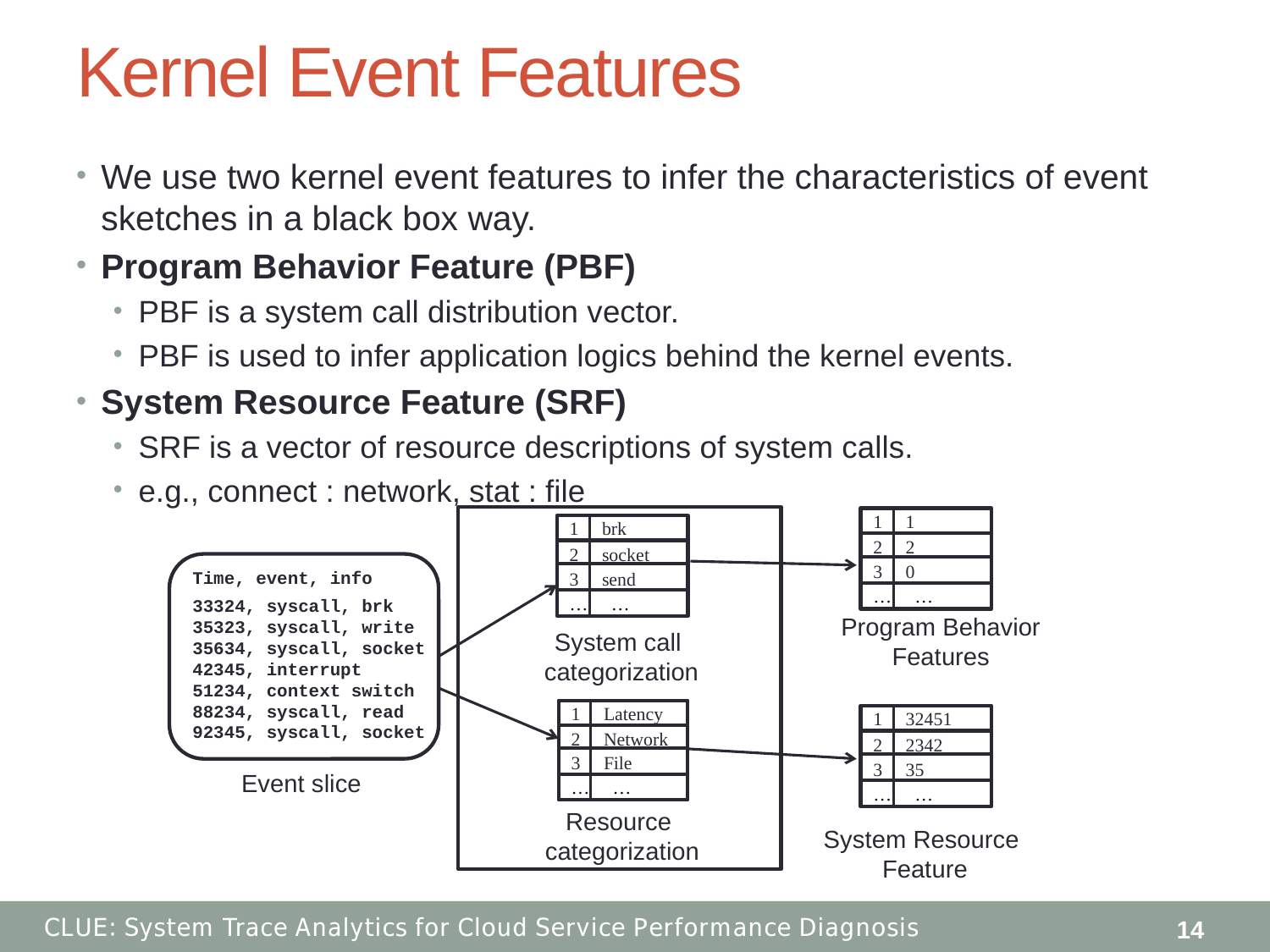

# Kernel Event Features
We use two kernel event features to infer the characteristics of event sketches in a black box way.
Program Behavior Feature (PBF)
PBF is a system call distribution vector.
PBF is used to infer application logics behind the kernel events.
System Resource Feature (SRF)
SRF is a vector of resource descriptions of system calls.
e.g., connect : network, stat : file
1     1
2     2
3     0
…     …

1     brk
2     socket
3     send
…     …

Time, event, info

33324, syscall, brk
35323, syscall, write
35634, syscall, socket
42345, interrupt
51234, context switch
88234, syscall, read
92345, syscall, socket

Program Behavior Features
System call
categorization
1     Latency
2     Network
3     File
…     …
1     32451
2     2342
3     35
…     …
Event slice
Resource
categorization
System Resource
Feature
14